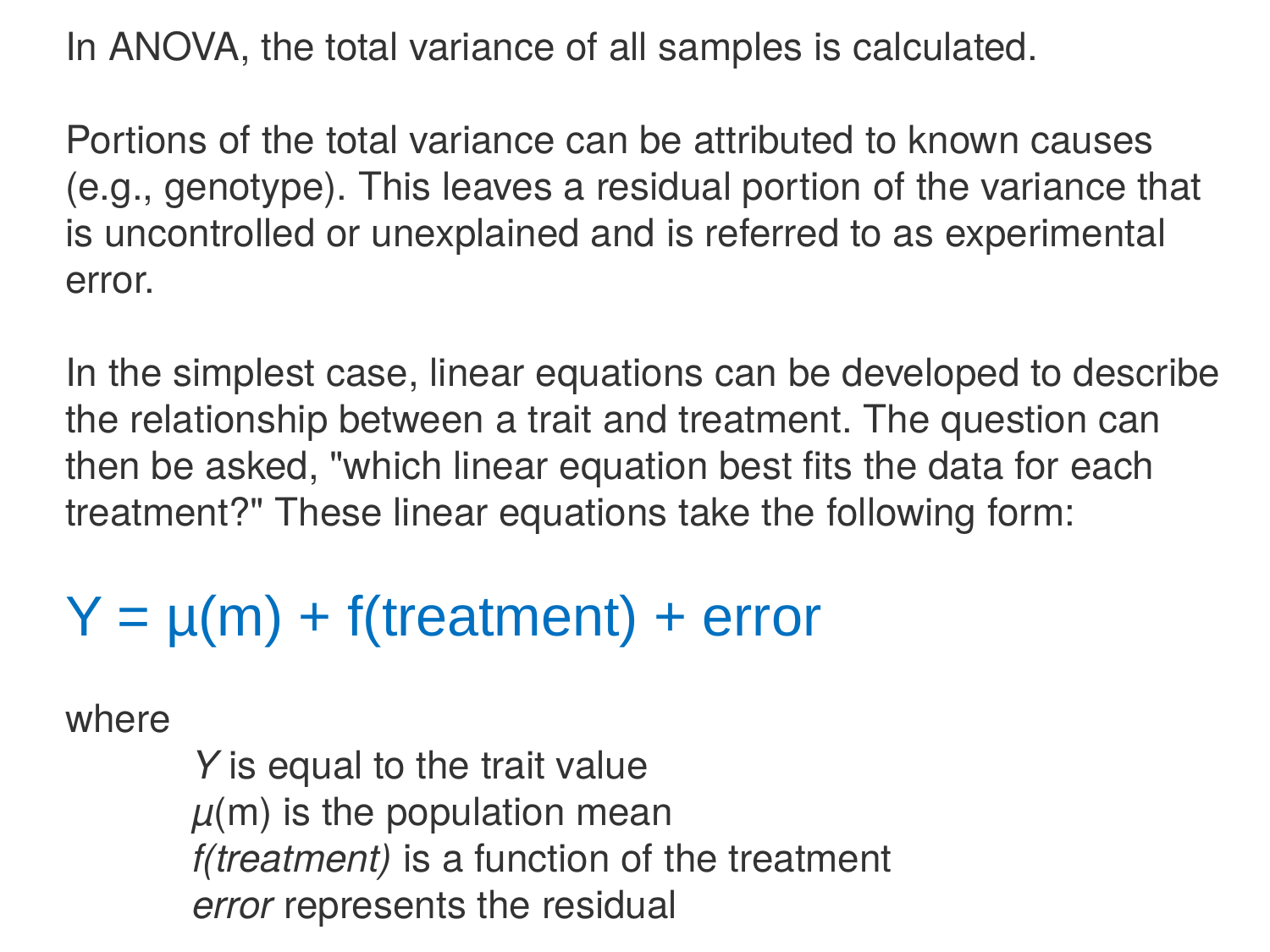

In ANOVA, the total variance of all samples is calculated.

Portions of the total variance can be attributed to known causes (e.g., genotype). This leaves a residual portion of the variance that is uncontrolled or unexplained and is referred to as experimental error.

In the simplest case, linear equations can be developed to describe the relationship between a trait and treatment. The question can then be asked, "which linear equation best fits the data for each treatment?" These linear equations take the following form:

Y = µ(m) + f(treatment) + error

where
Y is equal to the trait value
µ(m) is the population mean
f(treatment) is a function of the treatment
error represents the residual